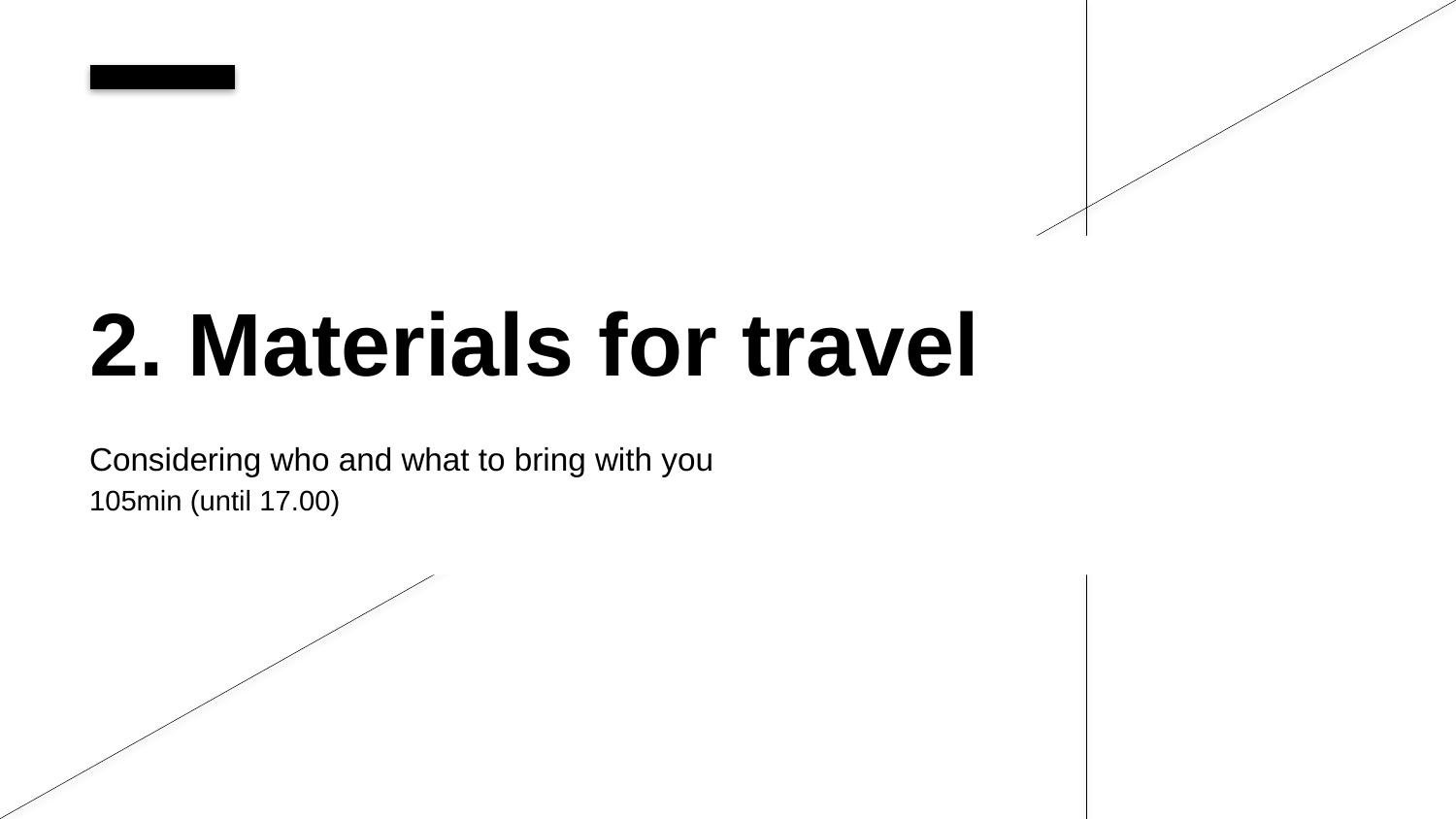

2. Materials for travel
Considering who and what to bring with you
105min (until 17.00)